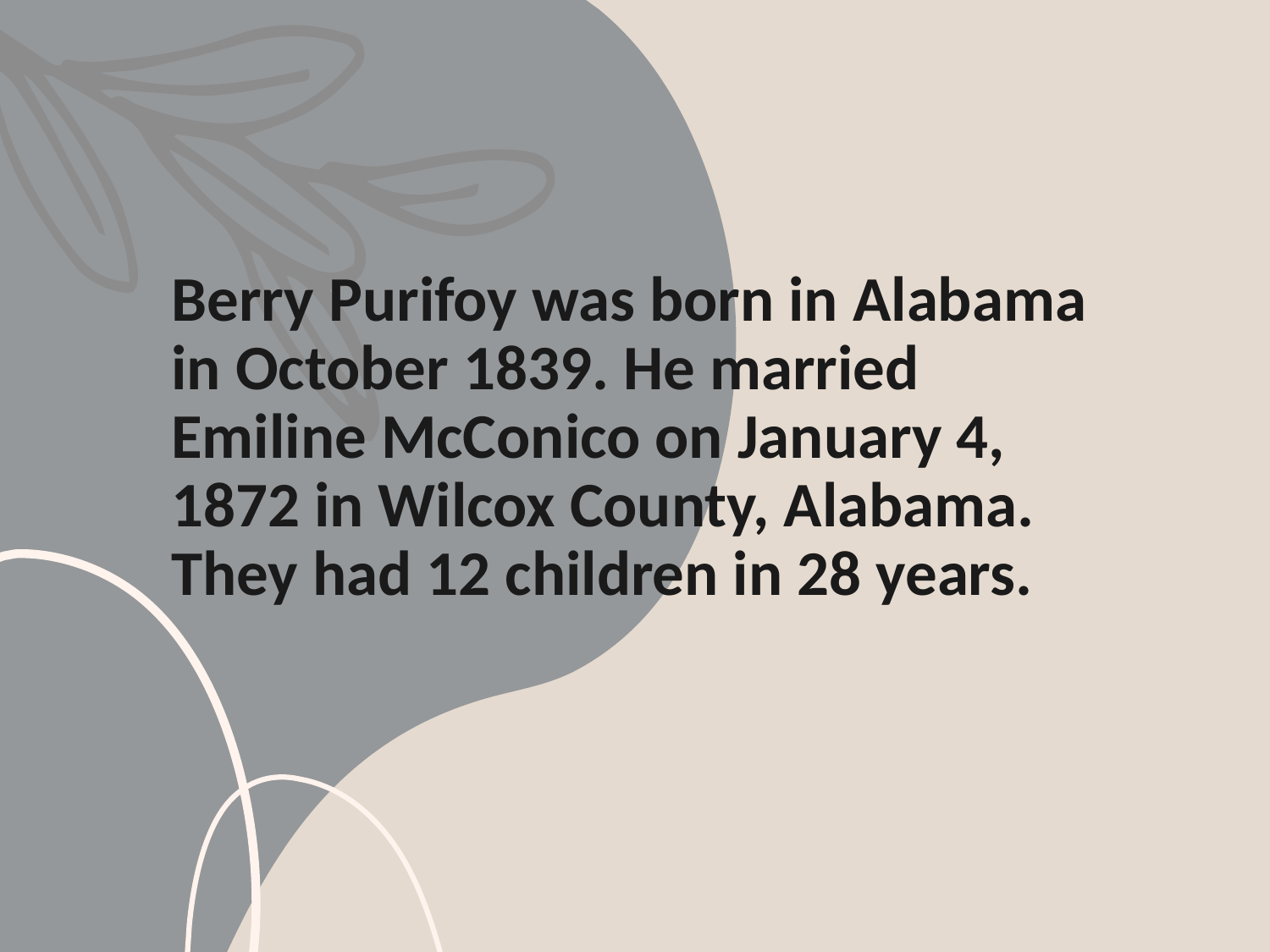

# Berry Purifoy was born in Alabama in October 1839. He married Emiline McConico on January 4, 1872 in Wilcox County, Alabama. They had 12 children in 28 years.